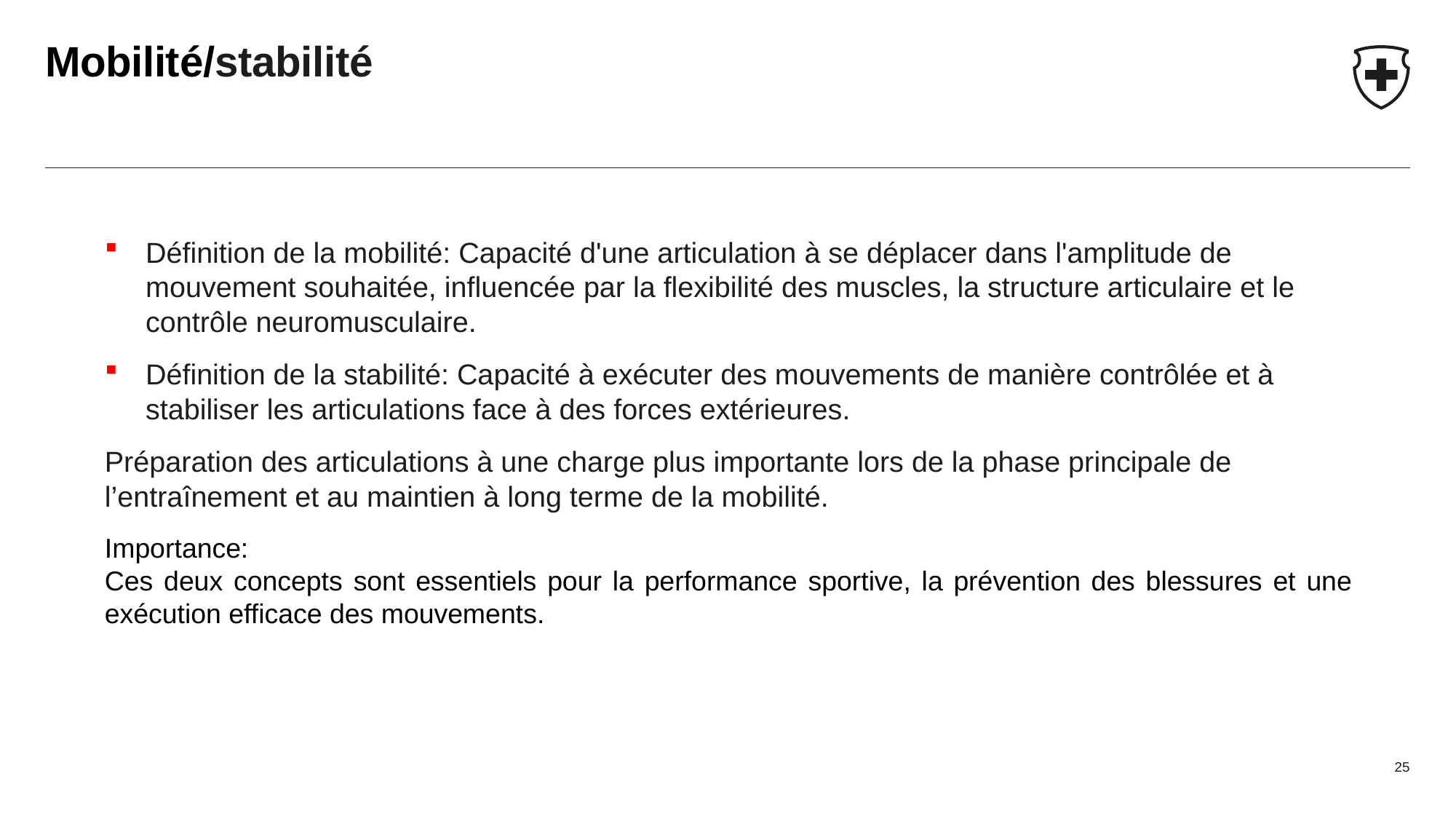

# Mobilité/stabilité
Définition de la mobilité: Capacité d'une articulation à se déplacer dans l'amplitude de mouvement souhaitée, influencée par la flexibilité des muscles, la structure articulaire et le contrôle neuromusculaire.
Définition de la stabilité: Capacité à exécuter des mouvements de manière contrôlée et à stabiliser les articulations face à des forces extérieures.
Préparation des articulations à une charge plus importante lors de la phase principale de l’entraînement et au maintien à long terme de la mobilité.
Importance:
Ces deux concepts sont essentiels pour la performance sportive, la prévention des blessures et une exécution efficace des mouvements.
25